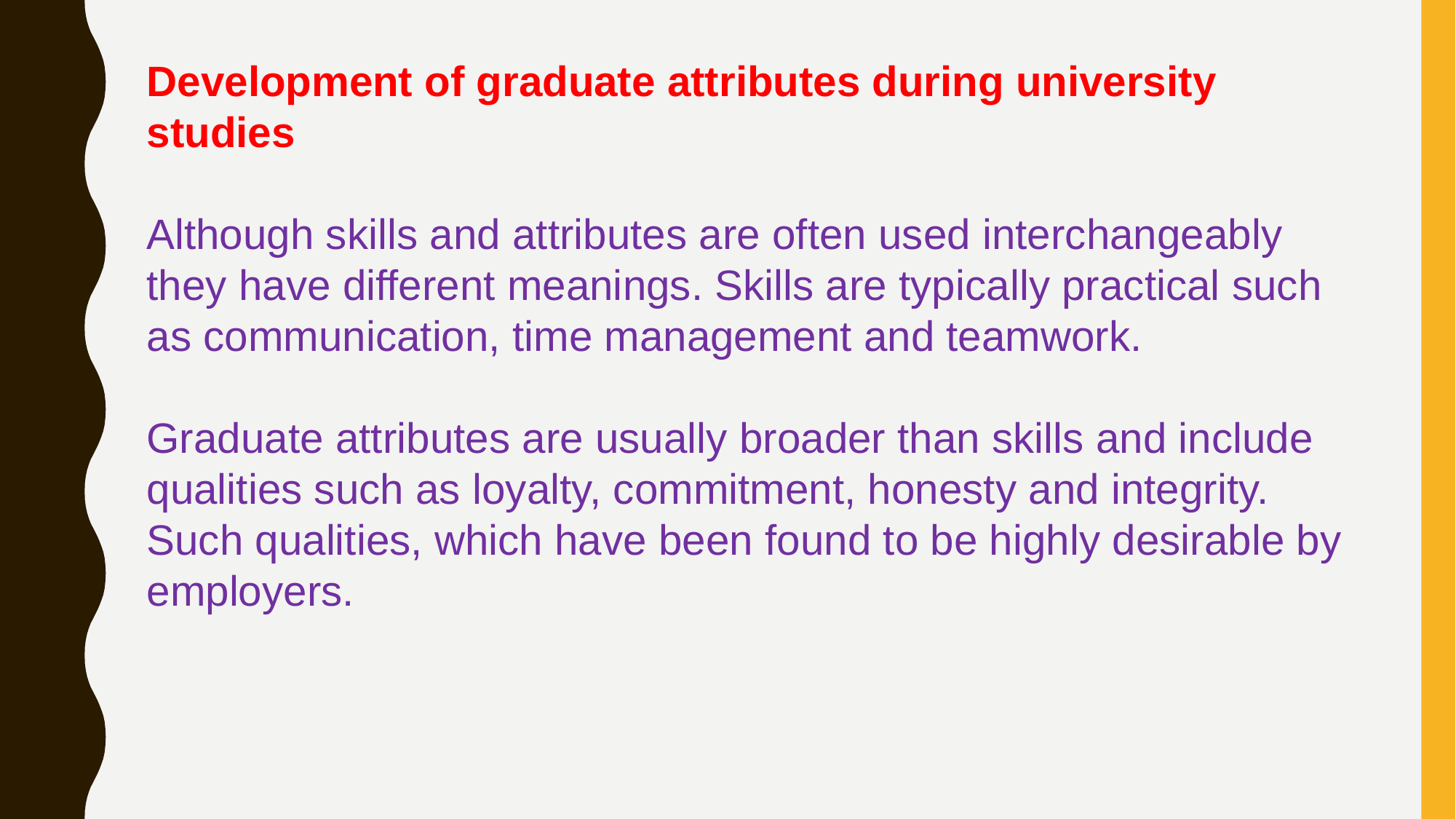

Development of graduate attributes during university studies

Although skills and attributes are often used interchangeably they have different meanings. Skills are typically practical such as communication, time management and teamwork.

Graduate attributes are usually broader than skills and include qualities such as loyalty, commitment, honesty and integrity. Such qualities, which have been found to be highly desirable by employers.